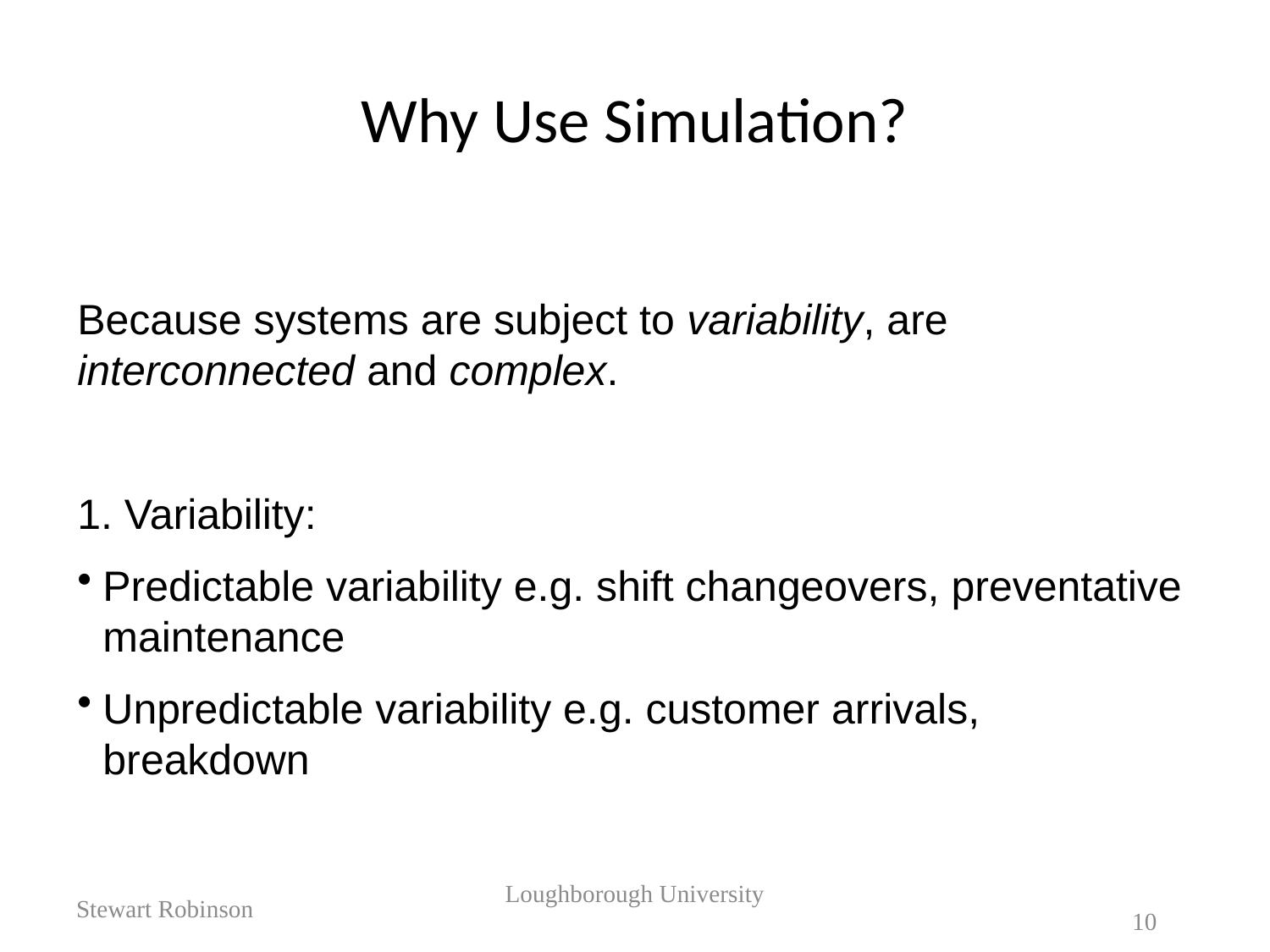

# Why Use Simulation?
Because systems are subject to variability, are interconnected and complex.

1. Variability:
Predictable variability e.g. shift changeovers, preventative maintenance
Unpredictable variability e.g. customer arrivals, breakdown
Stewart Robinson
Loughborough University

10